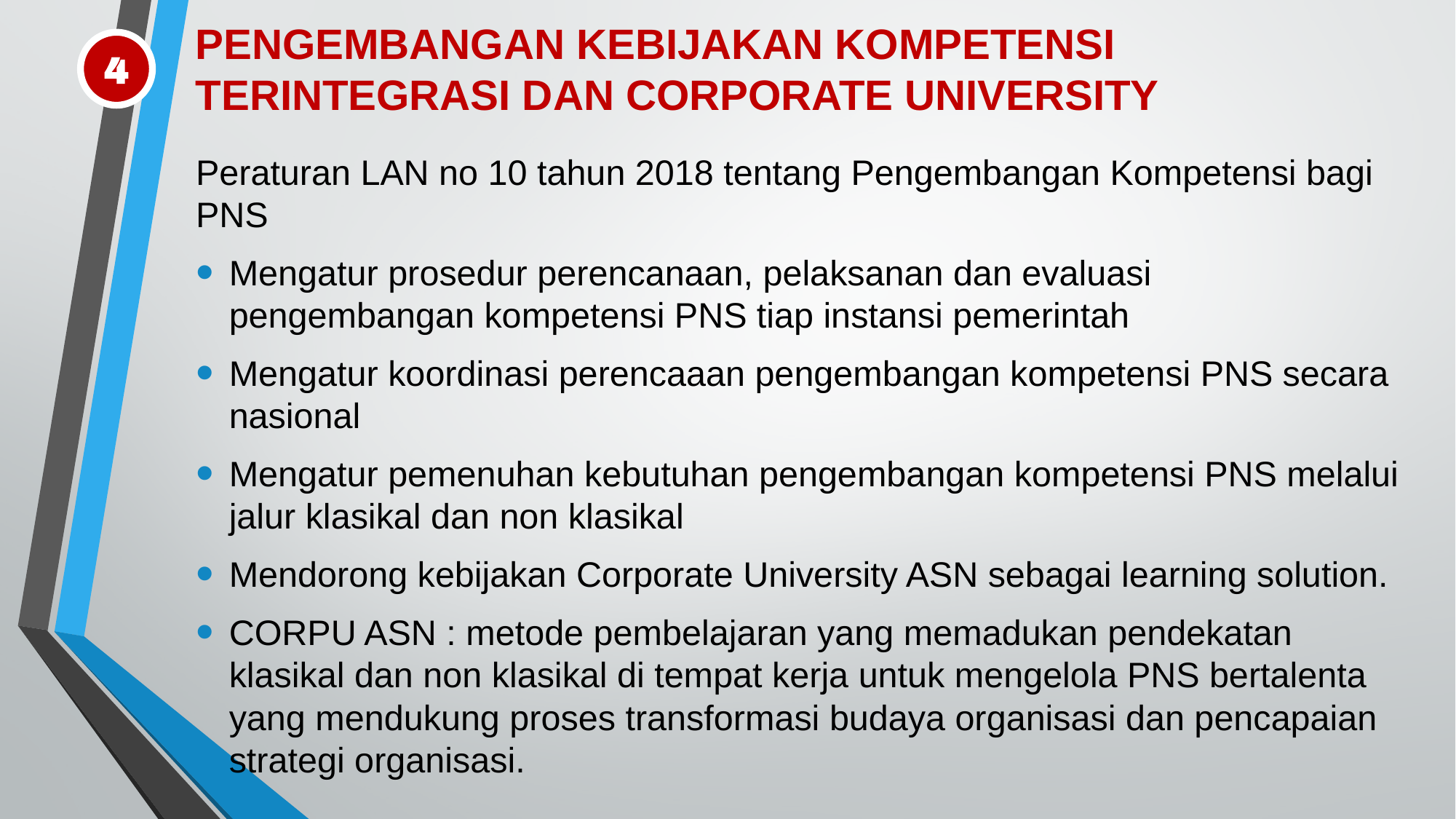

PENGEMBANGAN KEBIJAKAN KOMPETENSI TERINTEGRASI DAN CORPORATE UNIVERSITY
4
Peraturan LAN no 10 tahun 2018 tentang Pengembangan Kompetensi bagi PNS
Mengatur prosedur perencanaan, pelaksanan dan evaluasi pengembangan kompetensi PNS tiap instansi pemerintah
Mengatur koordinasi perencaaan pengembangan kompetensi PNS secara nasional
Mengatur pemenuhan kebutuhan pengembangan kompetensi PNS melalui jalur klasikal dan non klasikal
Mendorong kebijakan Corporate University ASN sebagai learning solution.
CORPU ASN : metode pembelajaran yang memadukan pendekatan klasikal dan non klasikal di tempat kerja untuk mengelola PNS bertalenta yang mendukung proses transformasi budaya organisasi dan pencapaian strategi organisasi.